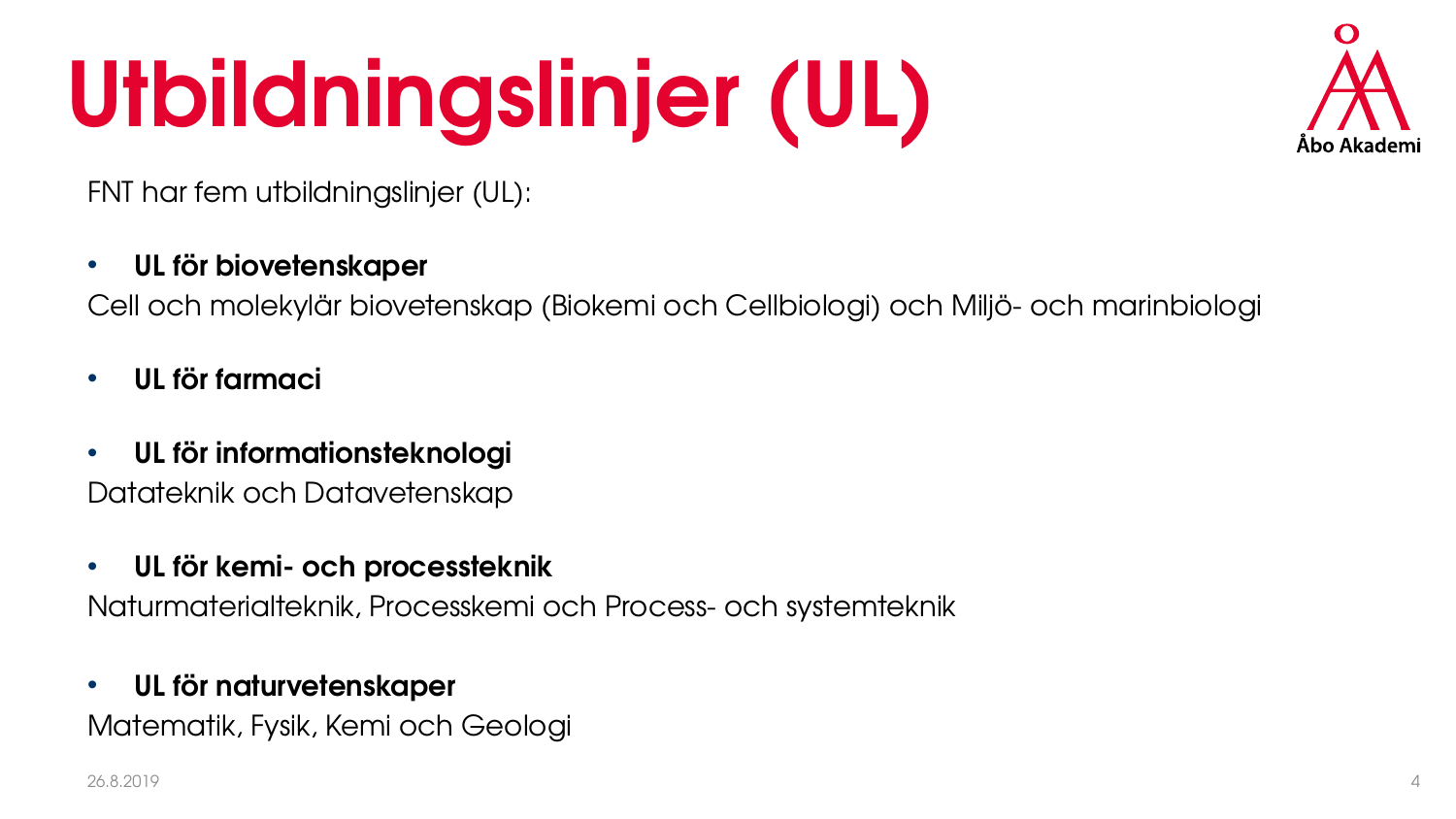

# Utbildningslinjer (UL)
FNT har fem utbildningslinjer (UL):
UL för biovetenskaper
Cell och molekylär biovetenskap (Biokemi och Cellbiologi) och Miljö- och marinbiologi
UL för farmaci
UL för informationsteknologi
Datateknik och Datavetenskap
UL för kemi- och processteknik
Naturmaterialteknik, Processkemi och Process- och systemteknik

UL för naturvetenskaper
Matematik, Fysik, Kemi och Geologi

26.8.2019
4